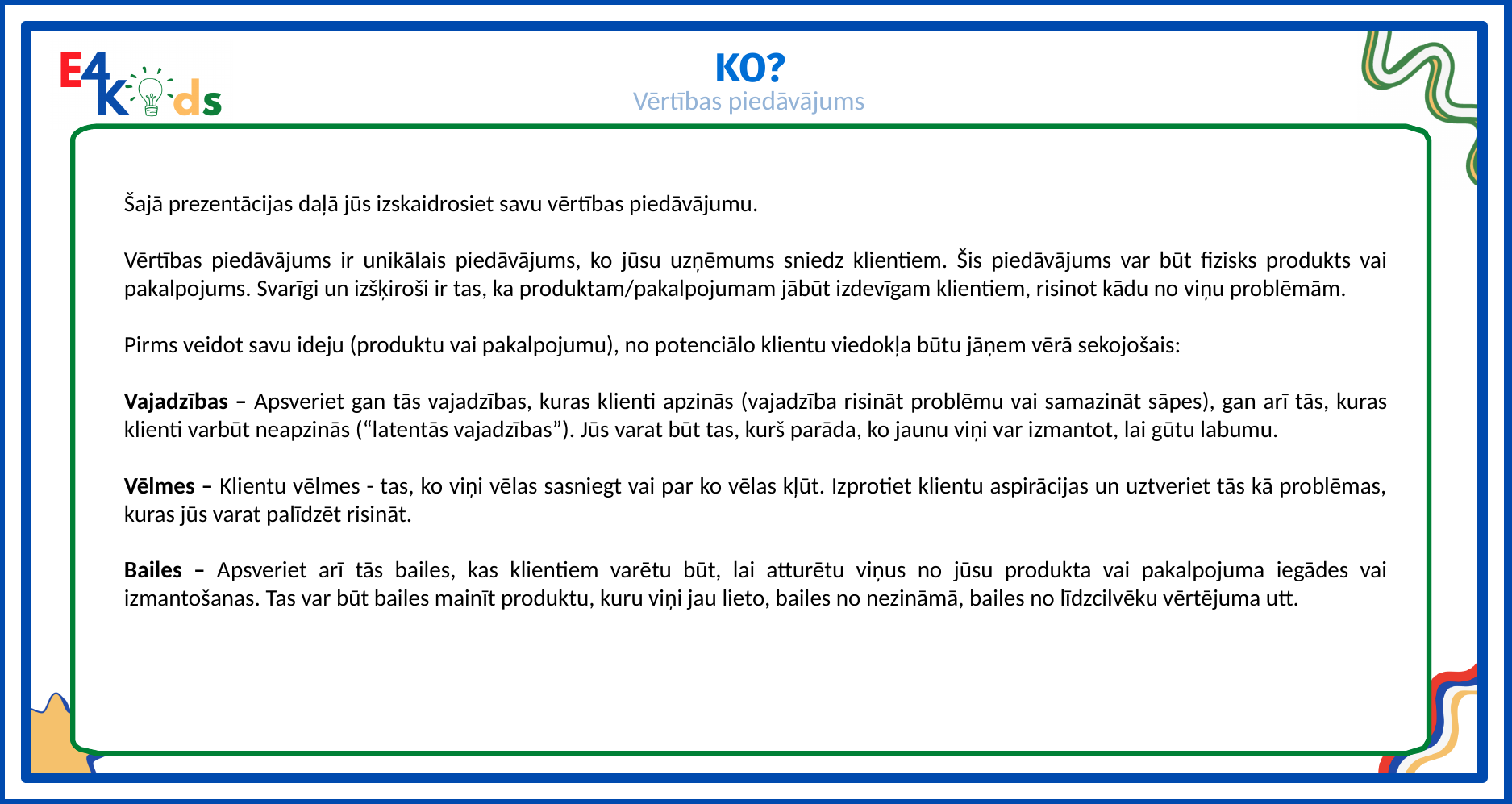

KO?
Vērtības piedāvājums

Šajā prezentācijas daļā jūs izskaidrosiet savu vērtības piedāvājumu.

Vērtības piedāvājums ir unikālais piedāvājums, ko jūsu uzņēmums sniedz klientiem. Šis piedāvājums var būt fizisks produkts vai pakalpojums. Svarīgi un izšķiroši ir tas, ka produktam/pakalpojumam jābūt izdevīgam klientiem, risinot kādu no viņu problēmām.

Pirms veidot savu ideju (produktu vai pakalpojumu), no potenciālo klientu viedokļa būtu jāņem vērā sekojošais:

Vajadzības – Apsveriet gan tās vajadzības, kuras klienti apzinās (vajadzība risināt problēmu vai samazināt sāpes), gan arī tās, kuras klienti varbūt neapzinās (“latentās vajadzības”). Jūs varat būt tas, kurš parāda, ko jaunu viņi var izmantot, lai gūtu labumu.

Vēlmes – Klientu vēlmes - tas, ko viņi vēlas sasniegt vai par ko vēlas kļūt. Izprotiet klientu aspirācijas un uztveriet tās kā problēmas, kuras jūs varat palīdzēt risināt.

Bailes – Apsveriet arī tās bailes, kas klientiem varētu būt, lai atturētu viņus no jūsu produkta vai pakalpojuma iegādes vai izmantošanas. Tas var būt bailes mainīt produktu, kuru viņi jau lieto, bailes no nezināmā, bailes no līdzcilvēku vērtējuma utt.